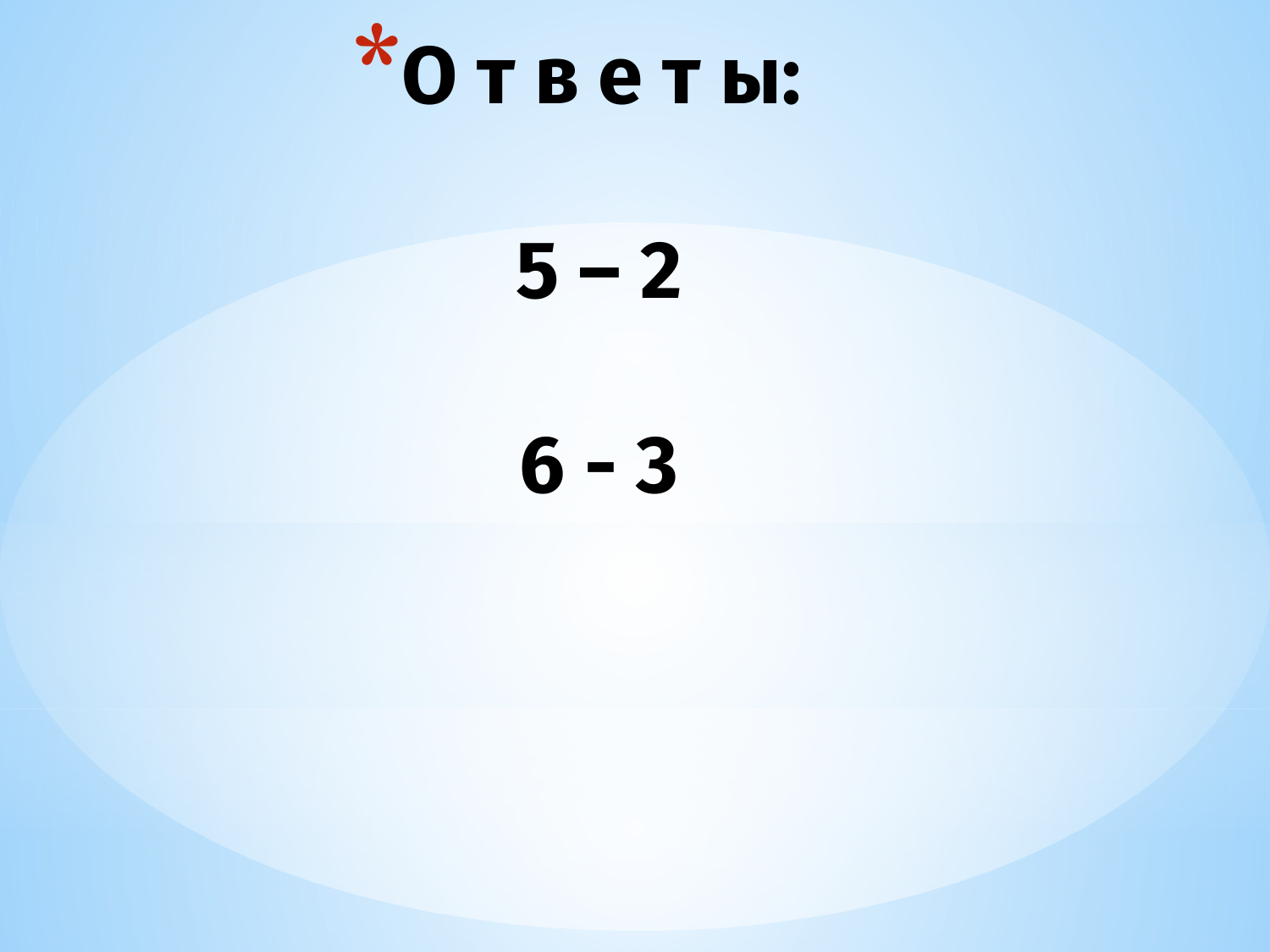

# О т в е т ы: 5 – 2 6 - 3